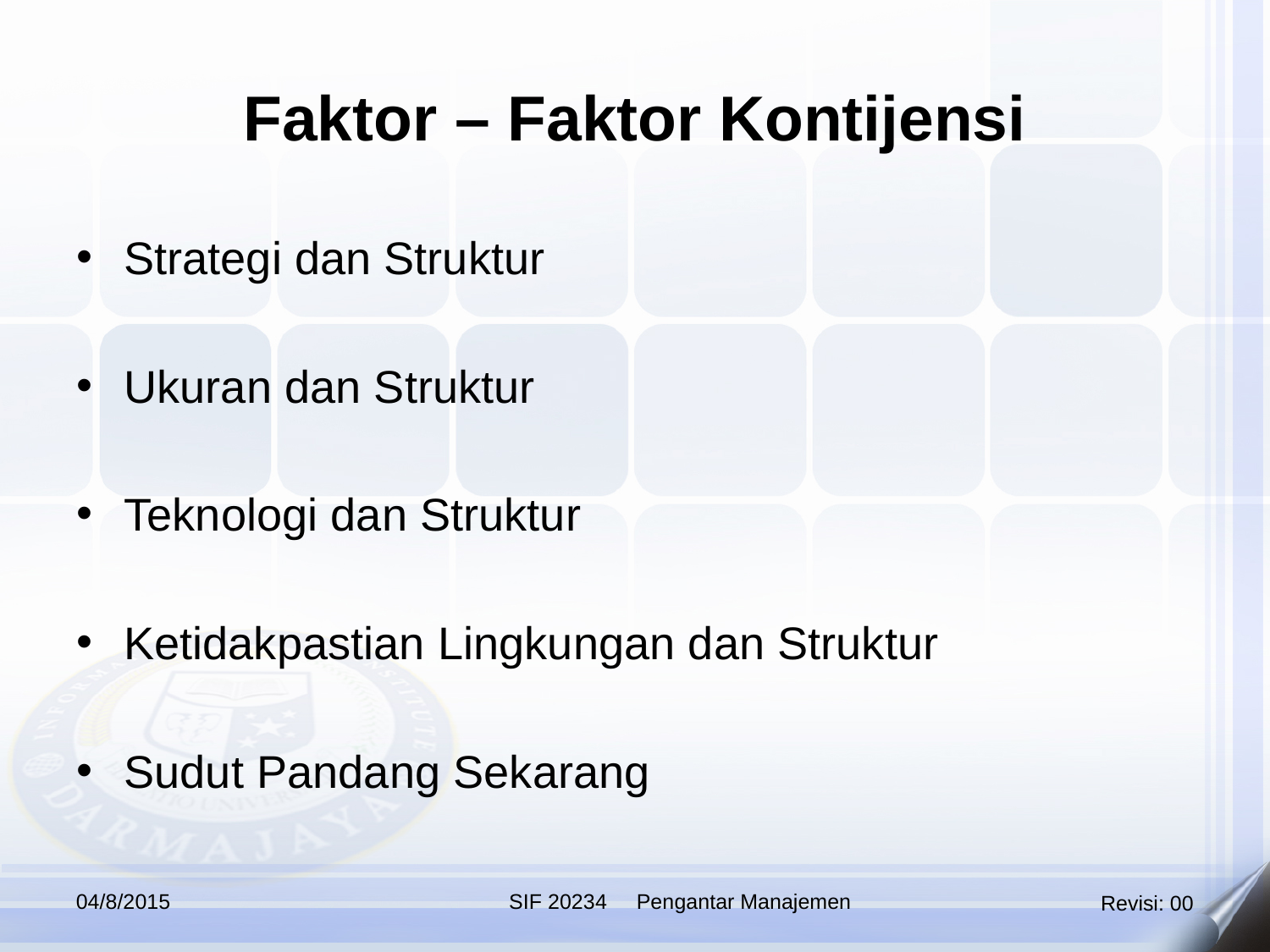

Faktor – Faktor Kontijensi
Strategi dan Struktur

Ukuran dan Struktur

Teknologi dan Struktur

Ketidakpastian Lingkungan dan Struktur

Sudut Pandang Sekarang
04/8/2015
SIF 20234     Pengantar Manajemen